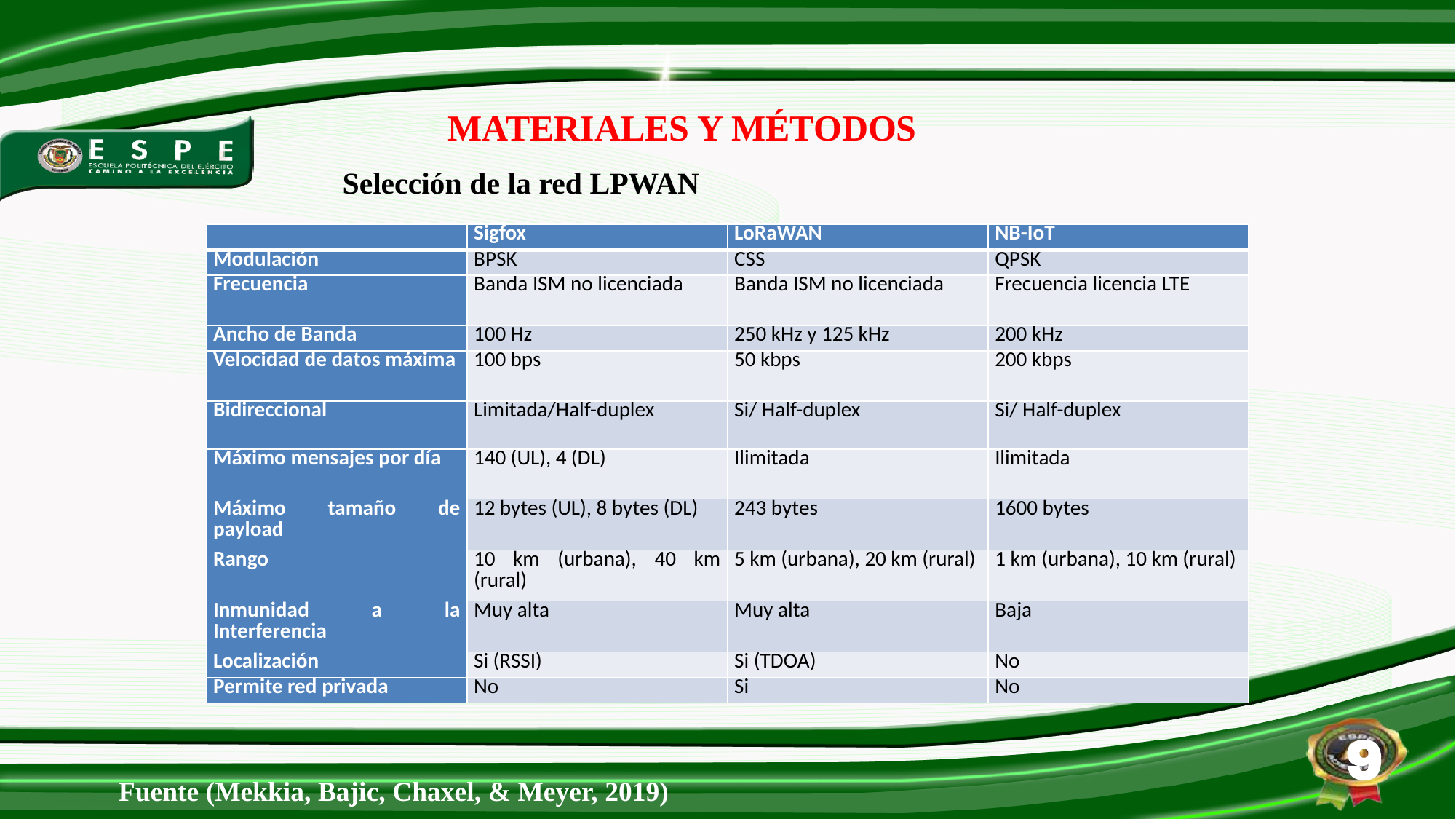

MATERIALES Y MÉTODOS
Selección de la red LPWAN
|  | Sigfox | LoRaWAN | NB-IoT |
| --- | --- | --- | --- |
| Modulación | BPSK | CSS | QPSK |
| Frecuencia | Banda ISM no licenciada | Banda ISM no licenciada | Frecuencia licencia LTE |
| Ancho de Banda | 100 Hz | 250 kHz y 125 kHz | 200 kHz |
| Velocidad de datos máxima | 100 bps | 50 kbps | 200 kbps |
| Bidireccional | Limitada/Half-duplex | Si/ Half-duplex | Si/ Half-duplex |
| Máximo mensajes por día | 140 (UL), 4 (DL) | Ilimitada | Ilimitada |
| Máximo tamaño de payload | 12 bytes (UL), 8 bytes (DL) | 243 bytes | 1600 bytes |
| Rango | 10 km (urbana), 40 km (rural) | 5 km (urbana), 20 km (rural) | 1 km (urbana), 10 km (rural) |
| Inmunidad a la Interferencia | Muy alta | Muy alta | Baja |
| Localización | Si (RSSI) | Si (TDOA) | No |
| Permite red privada | No | Si | No |
Fuente (Mekkia, Bajic, Chaxel, & Meyer, 2019)
9